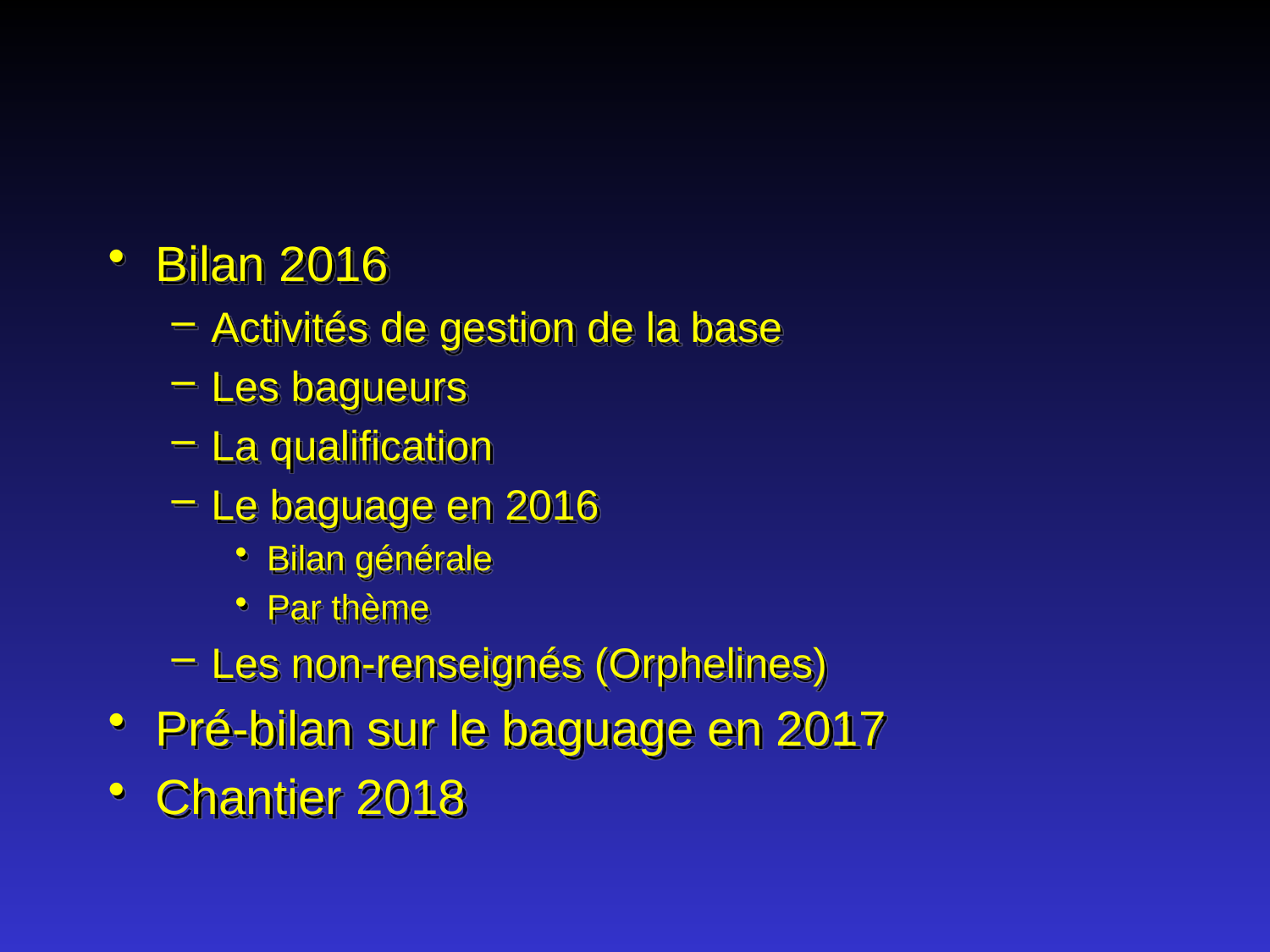

#
Bilan 2016
Activités de gestion de la base
Les bagueurs
La qualification
Le baguage en 2016
Bilan générale
Par thème
Les non-renseignés (Orphelines)
Pré-bilan sur le baguage en 2017
Chantier 2018